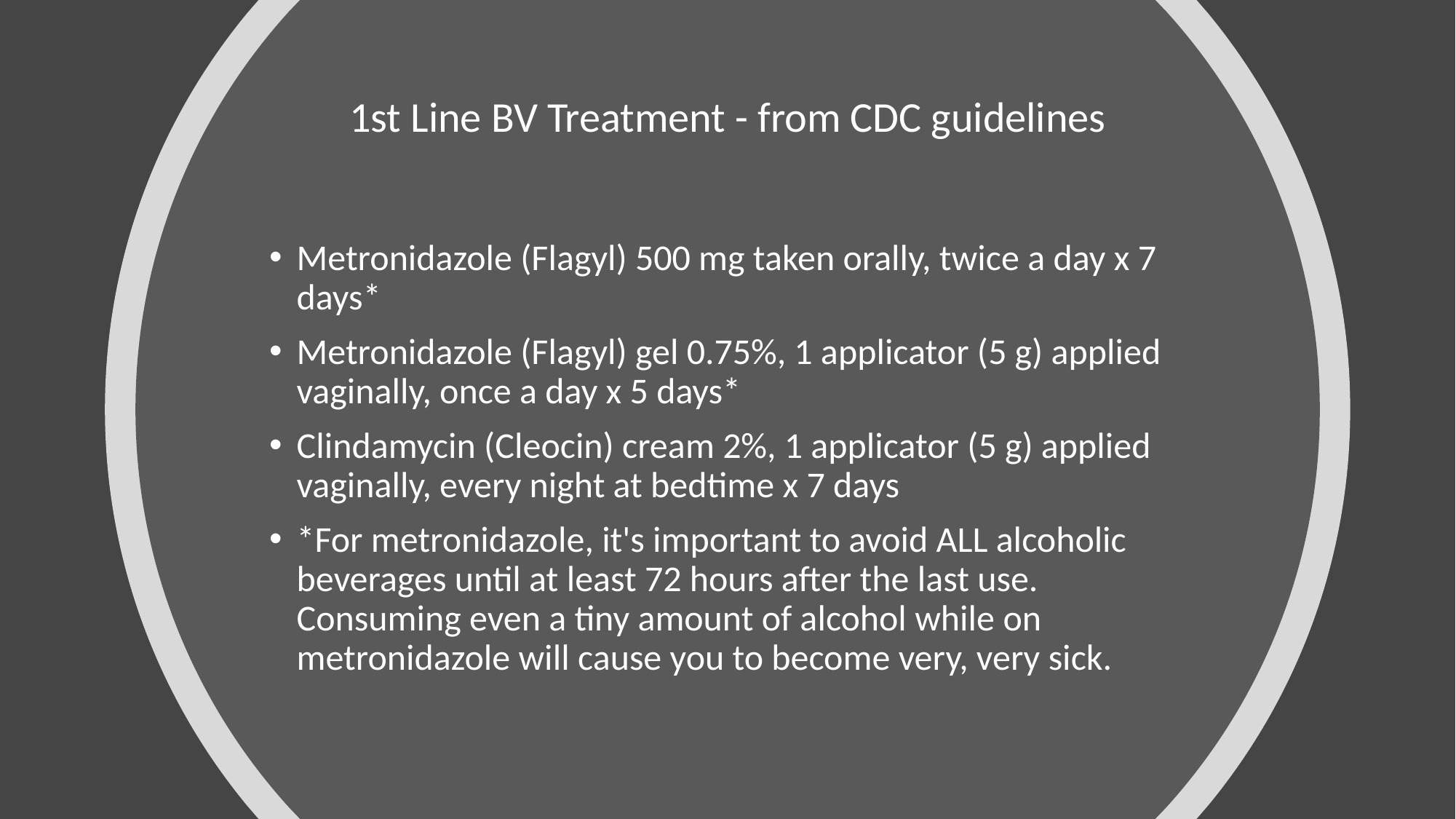

# 1st Line BV Treatment - from CDC guidelines
Metronidazole (Flagyl) 500 mg taken orally, twice a day x 7 days*
Metronidazole (Flagyl) gel 0.75%, 1 applicator (5 g) applied vaginally, once a day x 5 days*
Clindamycin (Cleocin) cream 2%, 1 applicator (5 g) applied vaginally, every night at bedtime x 7 days
*For metronidazole, it's important to avoid ALL alcoholic beverages until at least 72 hours after the last use. Consuming even a tiny amount of alcohol while on metronidazole will cause you to become very, very sick.